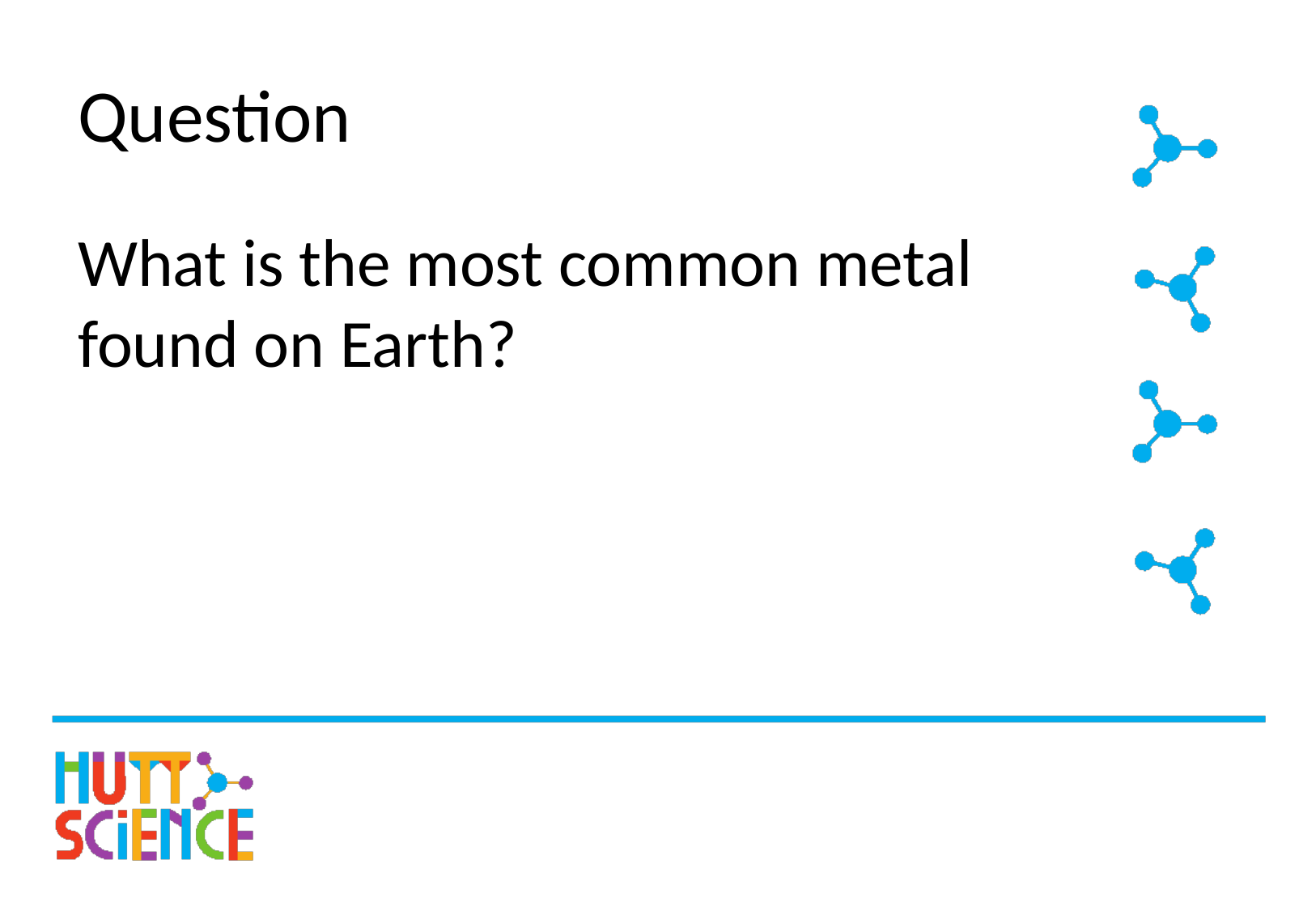

# Question
What is the most common metal found on Earth?